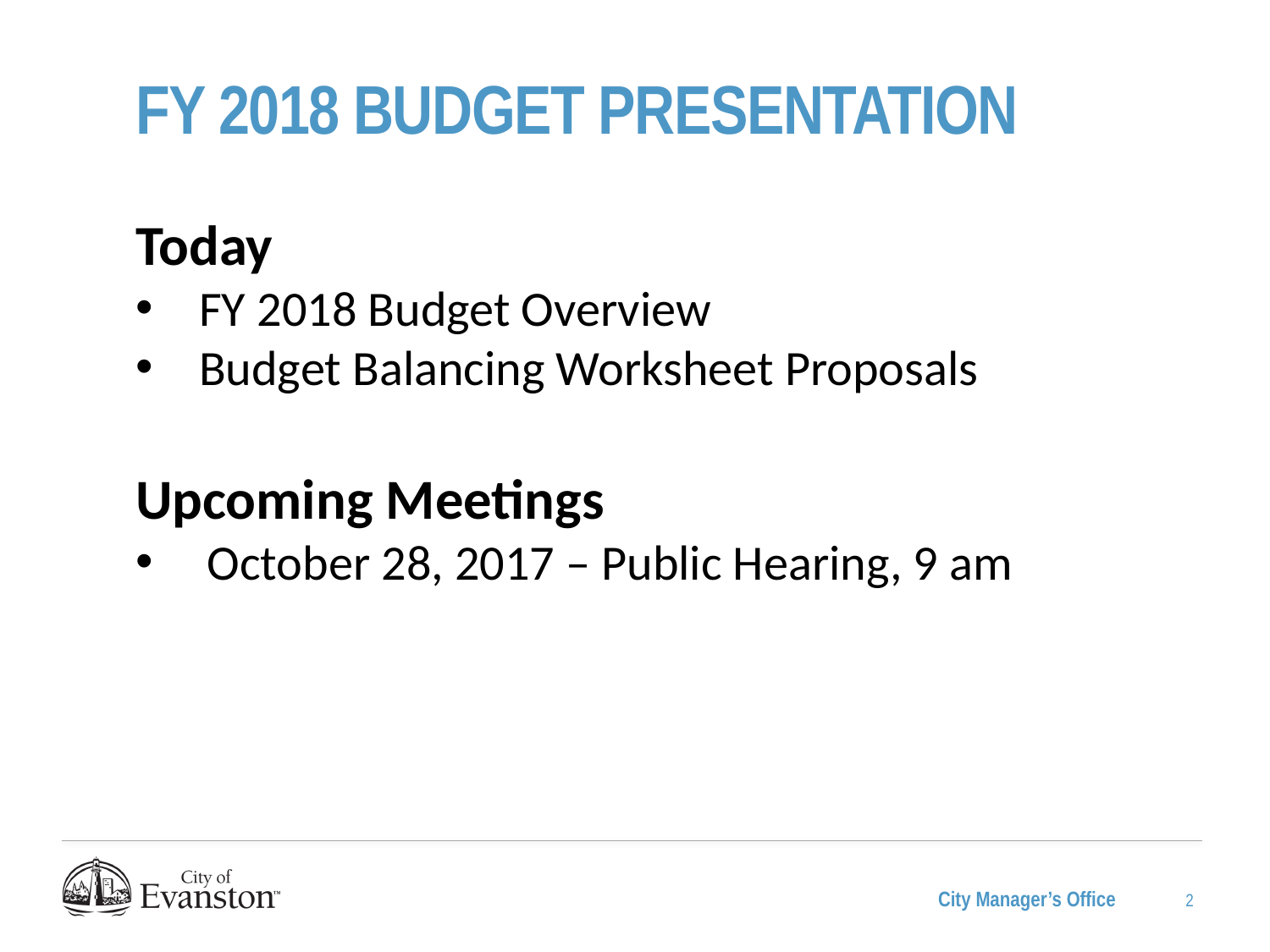

Fy 2018 Budget Presentation
Today
FY 2018 Budget Overview
Budget Balancing Worksheet Proposals

Upcoming Meetings
October 28, 2017 – Public Hearing, 9 am

2